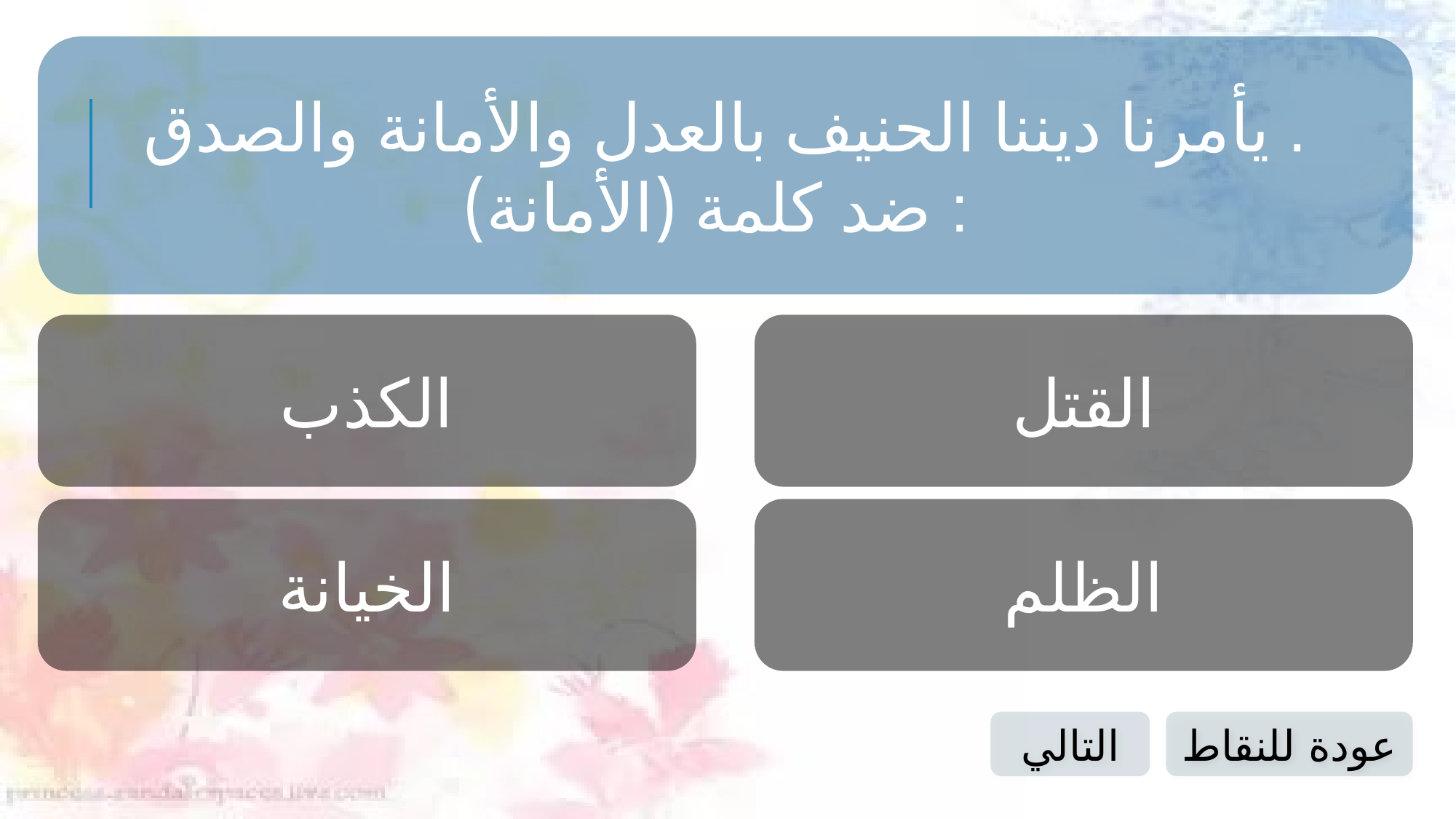

يأمرنا ديننا الحنيف بالعدل والأمانة والصدق .
ضد كلمة (الأمانة) :
الكذب
القتل
الخيانة
الظلم
التالي
عودة للنقاط